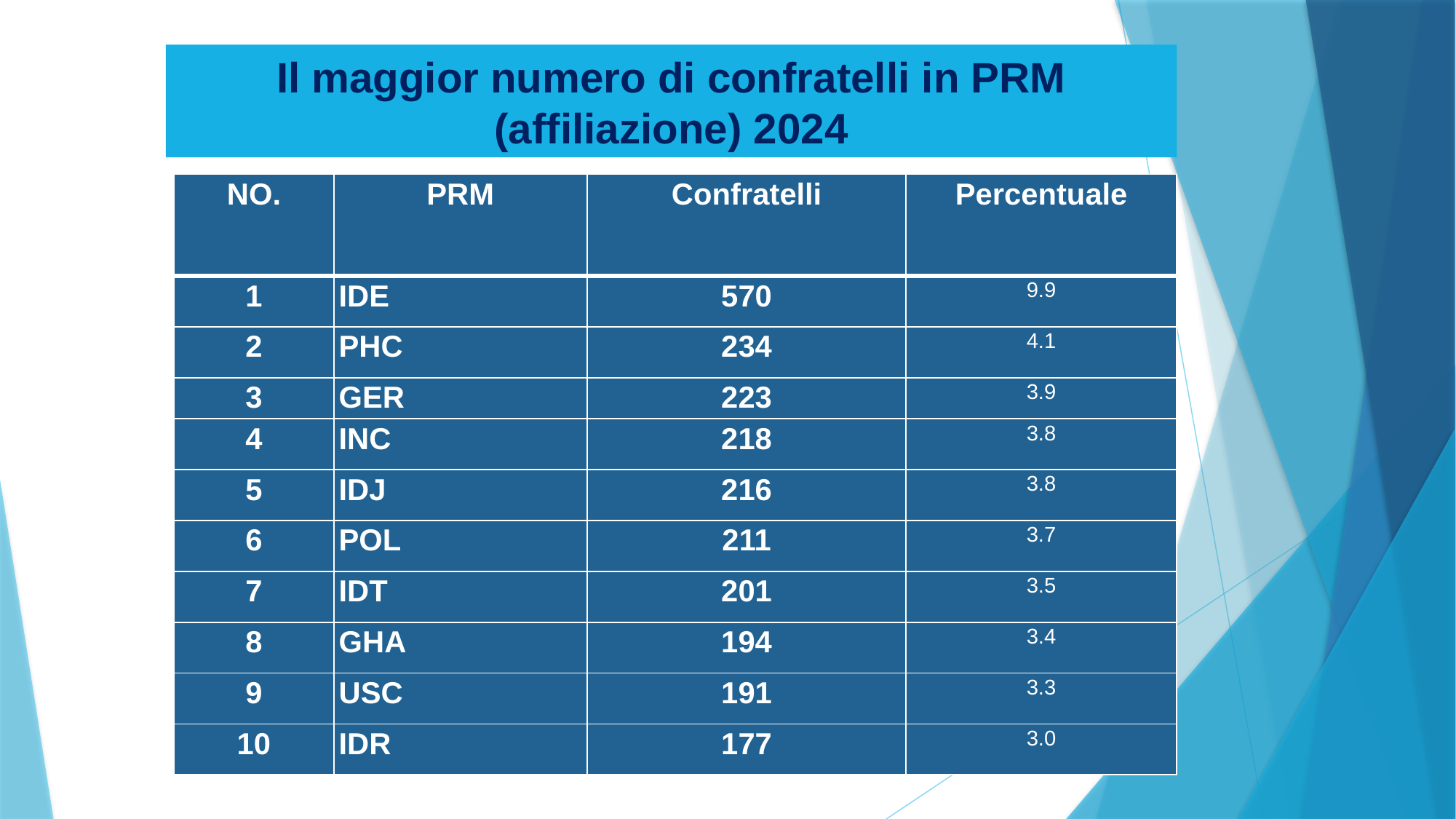

Il maggior numero di confratelli in PRM (affiliazione) 2024
| NO. | PRM | Confratelli | Percentuale |
| --- | --- | --- | --- |
| 1 | IDE | 570 | 9.9 |
| 2 | PHC | 234 | 4.1 |
| 3 | GER | 223 | 3.9 |
| 4 | INC | 218 | 3.8 |
| 5 | IDJ | 216 | 3.8 |
| 6 | POL | 211 | 3.7 |
| 7 | IDT | 201 | 3.5 |
| 8 | GHA | 194 | 3.4 |
| 9 | USC | 191 | 3.3 |
| 10 | IDR | 177 | 3.0 |